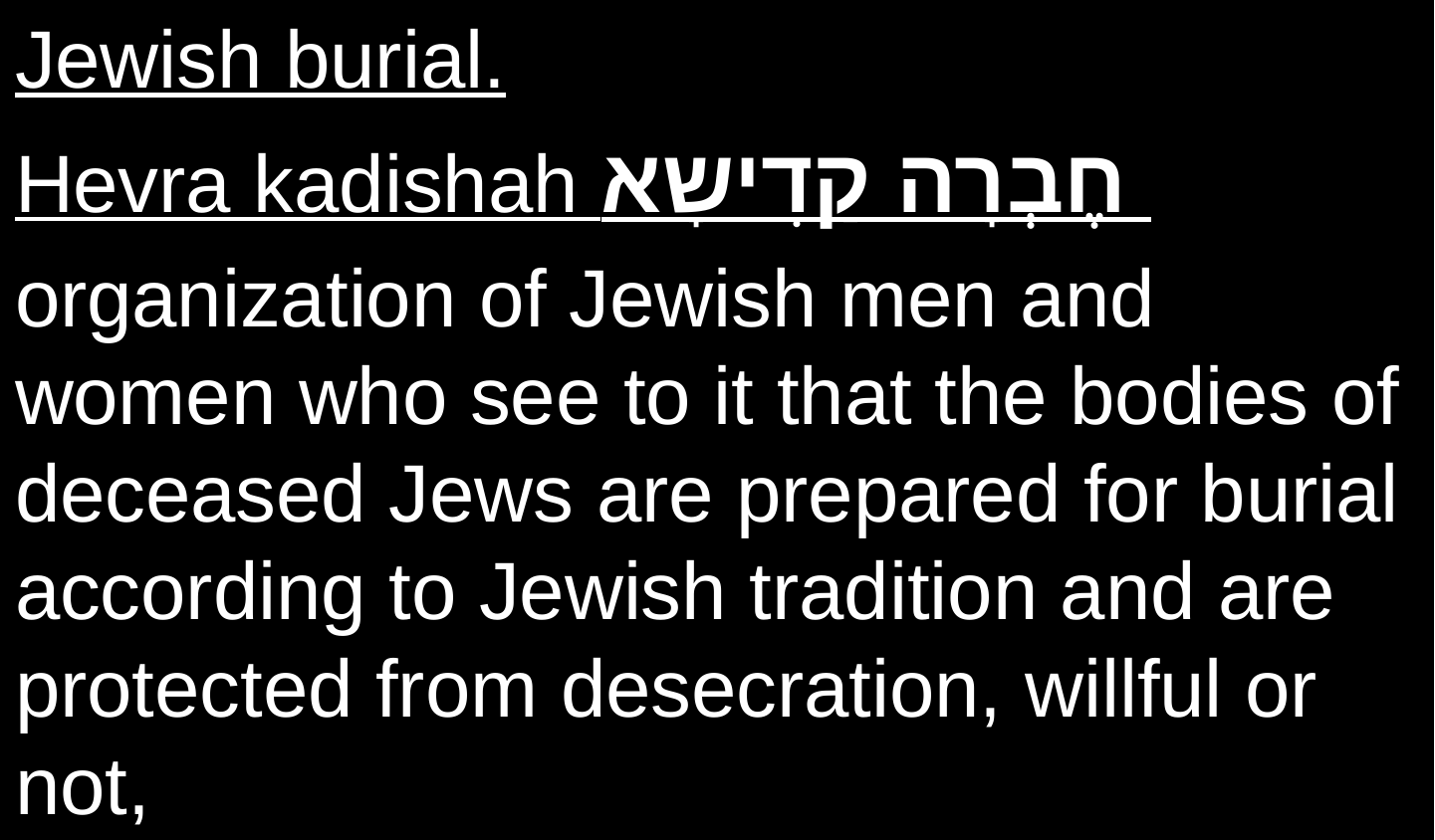

Jewish burial.
Hevra kadishah חֶבְרָה קַדִישָא
organization of Jewish men and women who see to it that the bodies of deceased Jews are prepared for burial according to Jewish tradition and are protected from desecration, willful or not,